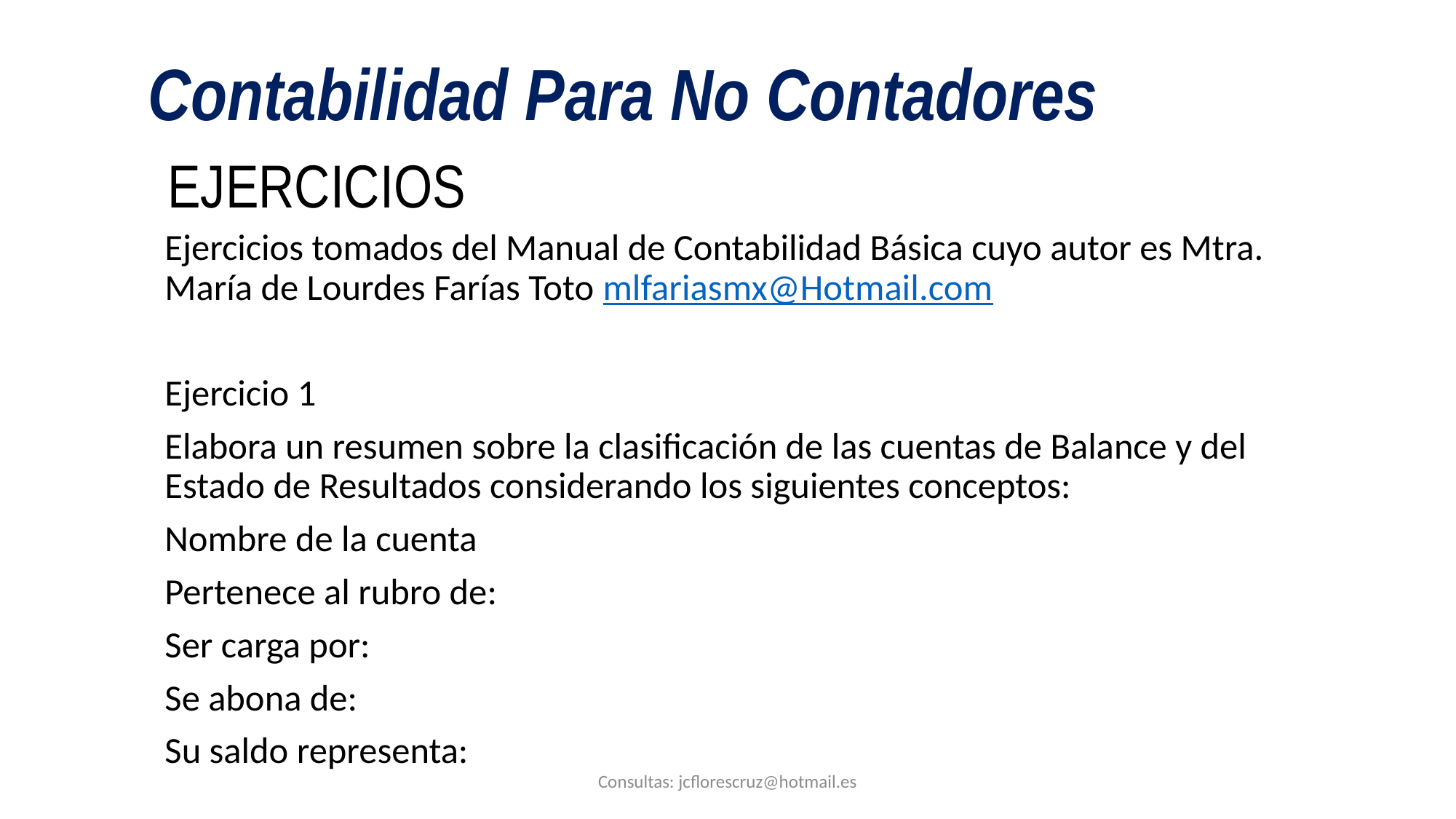

Contabilidad Para No Contadores
EJERCICIOS
Ejercicios tomados del Manual de Contabilidad Básica cuyo autor es Mtra. María de Lourdes Farías Toto mlfariasmx@Hotmail.com

Ejercicio 1
Elabora un resumen sobre la clasificación de las cuentas de Balance y del Estado de Resultados considerando los siguientes conceptos:
Nombre de la cuenta
Pertenece al rubro de:
Ser carga por:
Se abona de:
Su saldo representa:

Consultas: jcflorescruz@hotmail.es